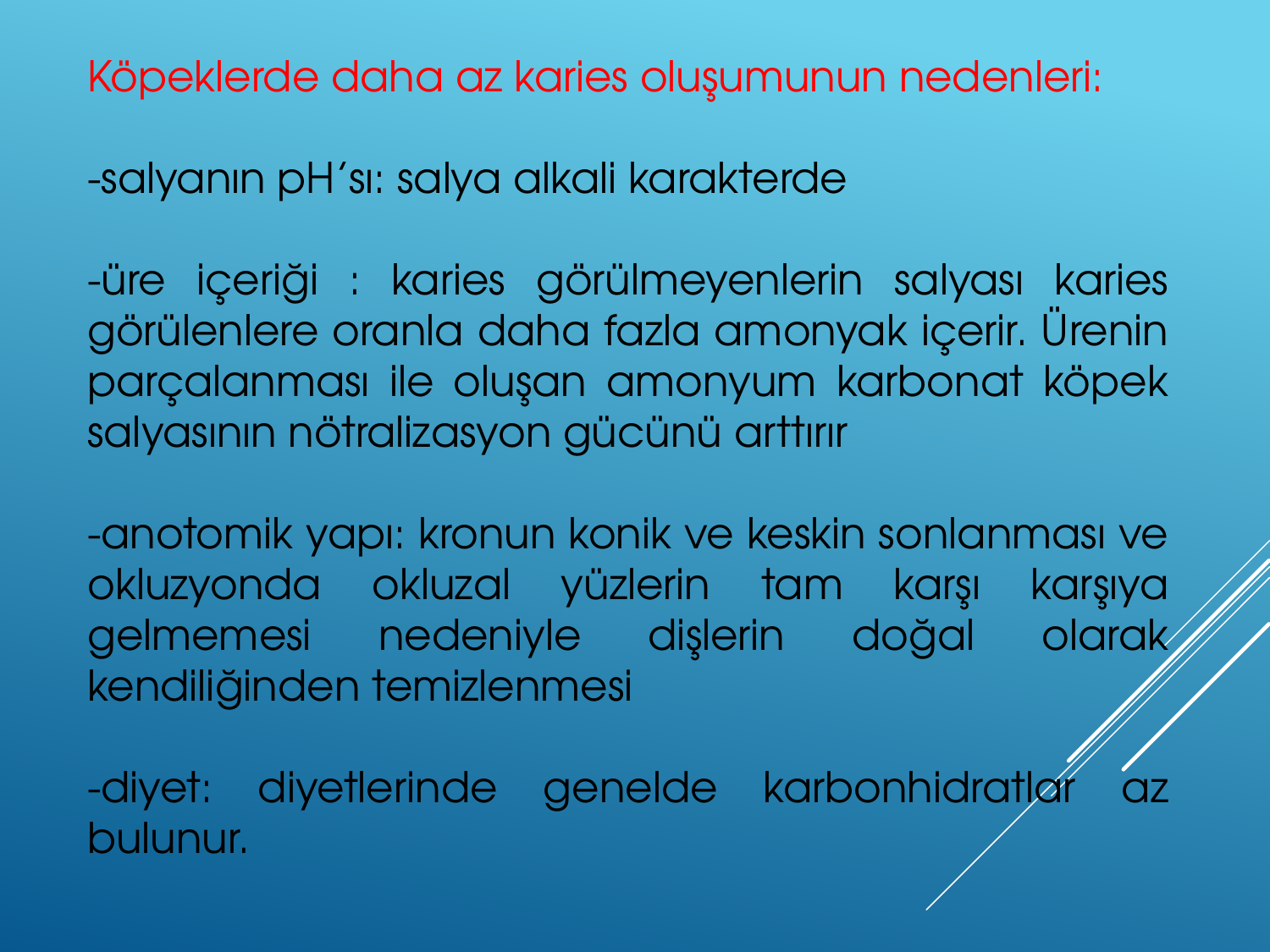

Köpeklerde daha az karies oluşumunun nedenleri:

-salyanın pH’sı: salya alkali karakterde

-üre içeriği : karies görülmeyenlerin salyası karies görülenlere oranla daha fazla amonyak içerir. Ürenin parçalanması ile oluşan amonyum karbonat köpek salyasının nötralizasyon gücünü arttırır

-anotomik yapı: kronun konik ve keskin sonlanması ve okluzyonda okluzal yüzlerin tam karşı karşıya gelmemesi nedeniyle dişlerin doğal olarak kendiliğinden temizlenmesi

-diyet: diyetlerinde genelde karbonhidratlar az bulunur.